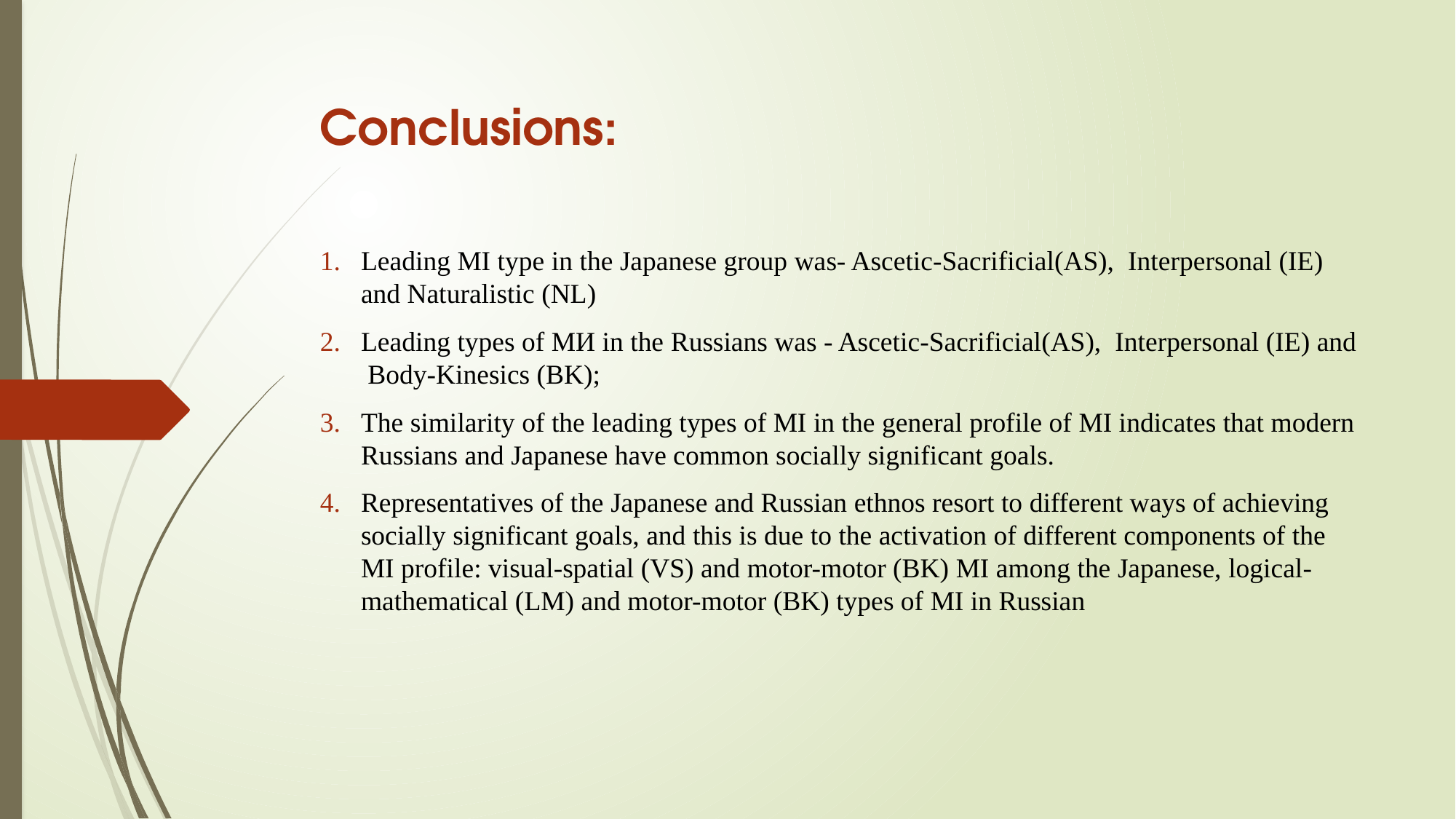

# Conclusions:
Leading MI type in the Japanese group was- Ascetic-Sacrificial(AS),  Interpersonal (IE) and Naturalistic (NL)
Leading types of МИ in the Russians was - Ascetic-Sacrificial(AS),  Interpersonal (IE) and  Body-Kinesics (BK);
The similarity of the leading types of MI in the general profile of MI indicates that modern Russians and Japanese have common socially significant goals.
Representatives of the Japanese and Russian ethnos resort to different ways of achieving socially significant goals, and this is due to the activation of different components of the MI profile: visual-spatial (VS) and motor-motor (BK) MI among the Japanese, logical-mathematical (LM) and motor-motor (BK) types of MI in Russian